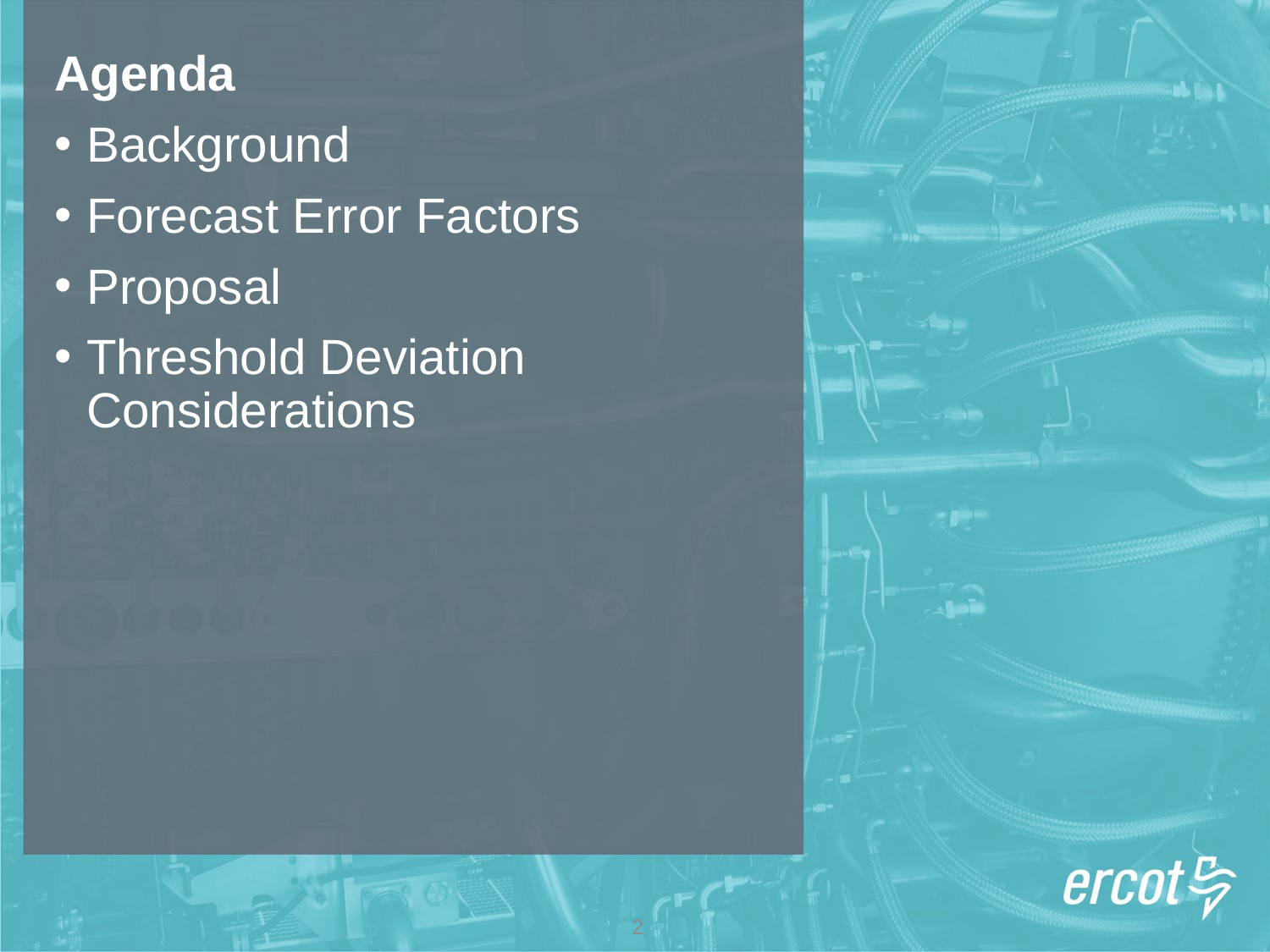

Agenda
Background
Forecast Error Factors
Proposal
Threshold Deviation Considerations
2